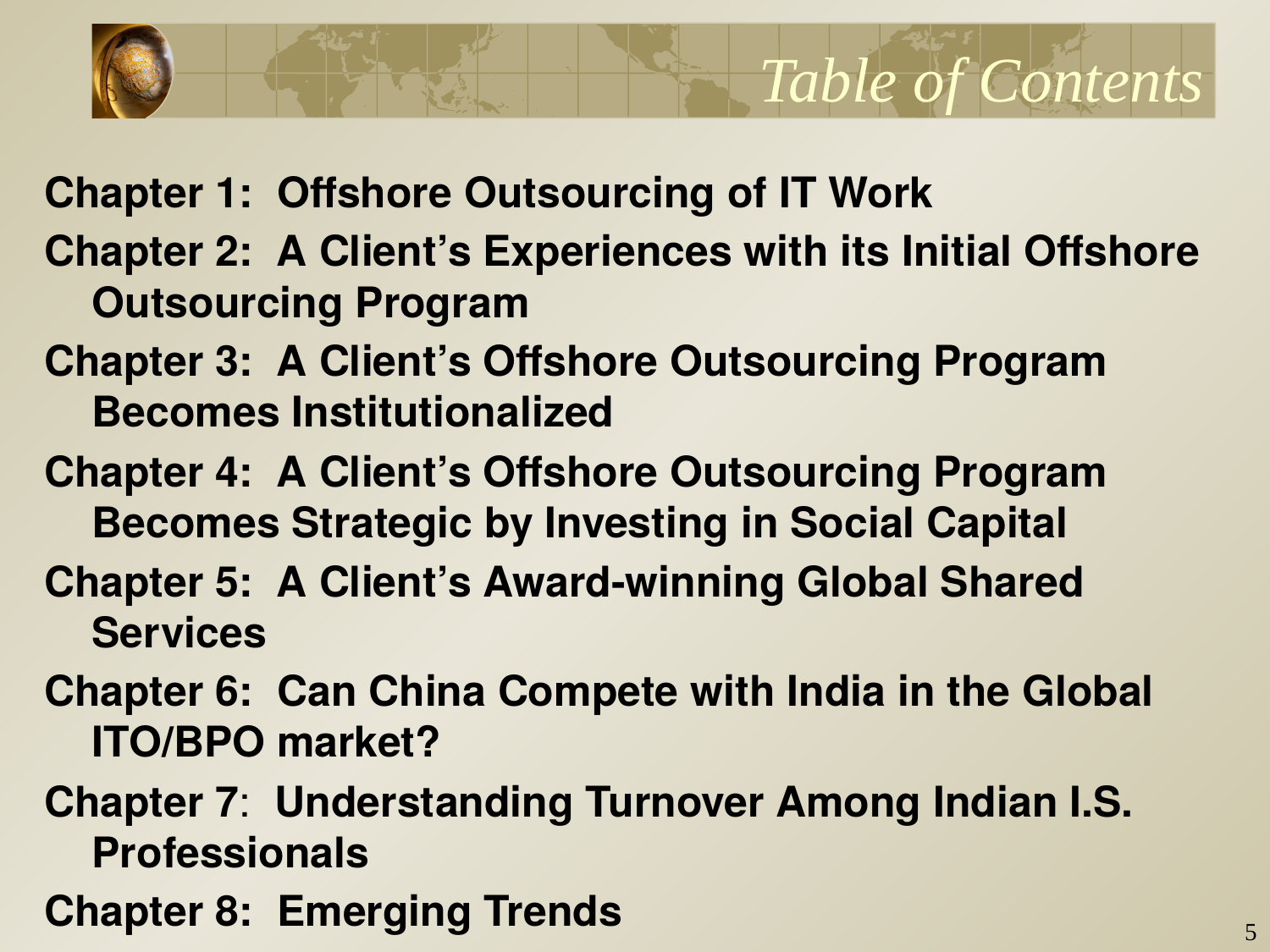

# Table of Contents
Chapter 1:  Offshore Outsourcing of IT Work
Chapter 2:  A Client’s Experiences with its Initial Offshore Outsourcing Program
Chapter 3:  A Client’s Offshore Outsourcing Program Becomes Institutionalized
Chapter 4:  A Client’s Offshore Outsourcing Program Becomes Strategic by Investing in Social Capital
Chapter 5:  A Client’s Award-winning Global Shared Services
Chapter 6:  Can China Compete with India in the Global ITO/BPO market?
Chapter 7:  Understanding Turnover Among Indian I.S. Professionals
Chapter 8:  Emerging Trends
5